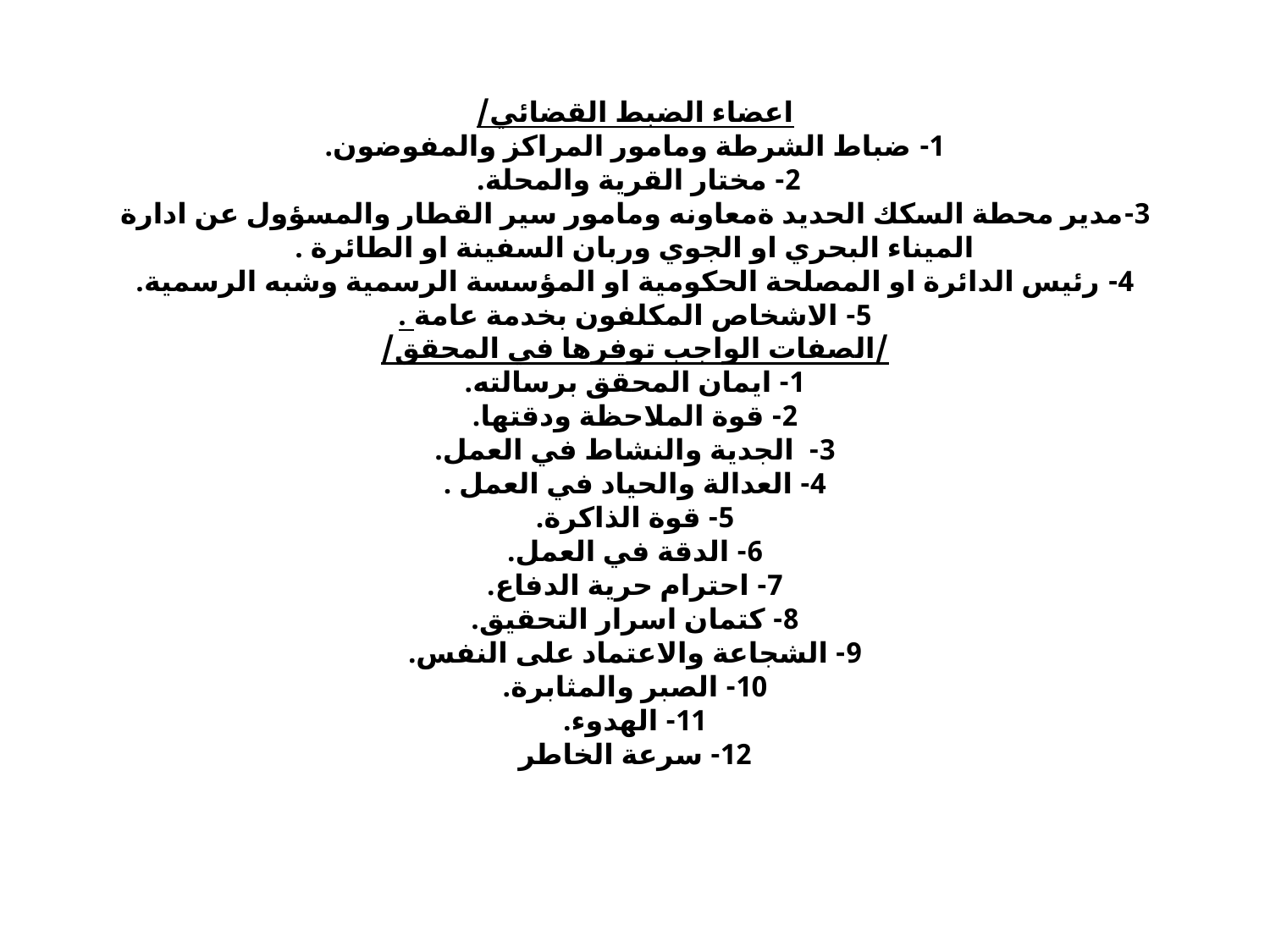

# اعضاء الضبط القضائي/ 1- ضباط الشرطة ومامور المراكز والمفوضون. 2- مختار القرية والمحلة. 3-مدير محطة السكك الحديد ةمعاونه ومامور سير القطار والمسؤول عن ادارة الميناء البحري او الجوي وربان السفينة او الطائرة . 4- رئيس الدائرة او المصلحة الحكومية او المؤسسة الرسمية وشبه الرسمية. 5- الاشخاص المكلفون بخدمة عامة . /الصفات الواجب توفرها في المحقق/ 1- ايمان المحقق برسالته. 2- قوة الملاحظة ودقتها. 3-  الجدية والنشاط في العمل. 4- العدالة والحياد في العمل . 5- قوة الذاكرة. 6- الدقة في العمل. 7- احترام حرية الدفاع. 8- كتمان اسرار التحقيق. 9- الشجاعة والاعتماد على النفس. 10- الصبر والمثابرة. 11- الهدوء. 12- سرعة الخاطر